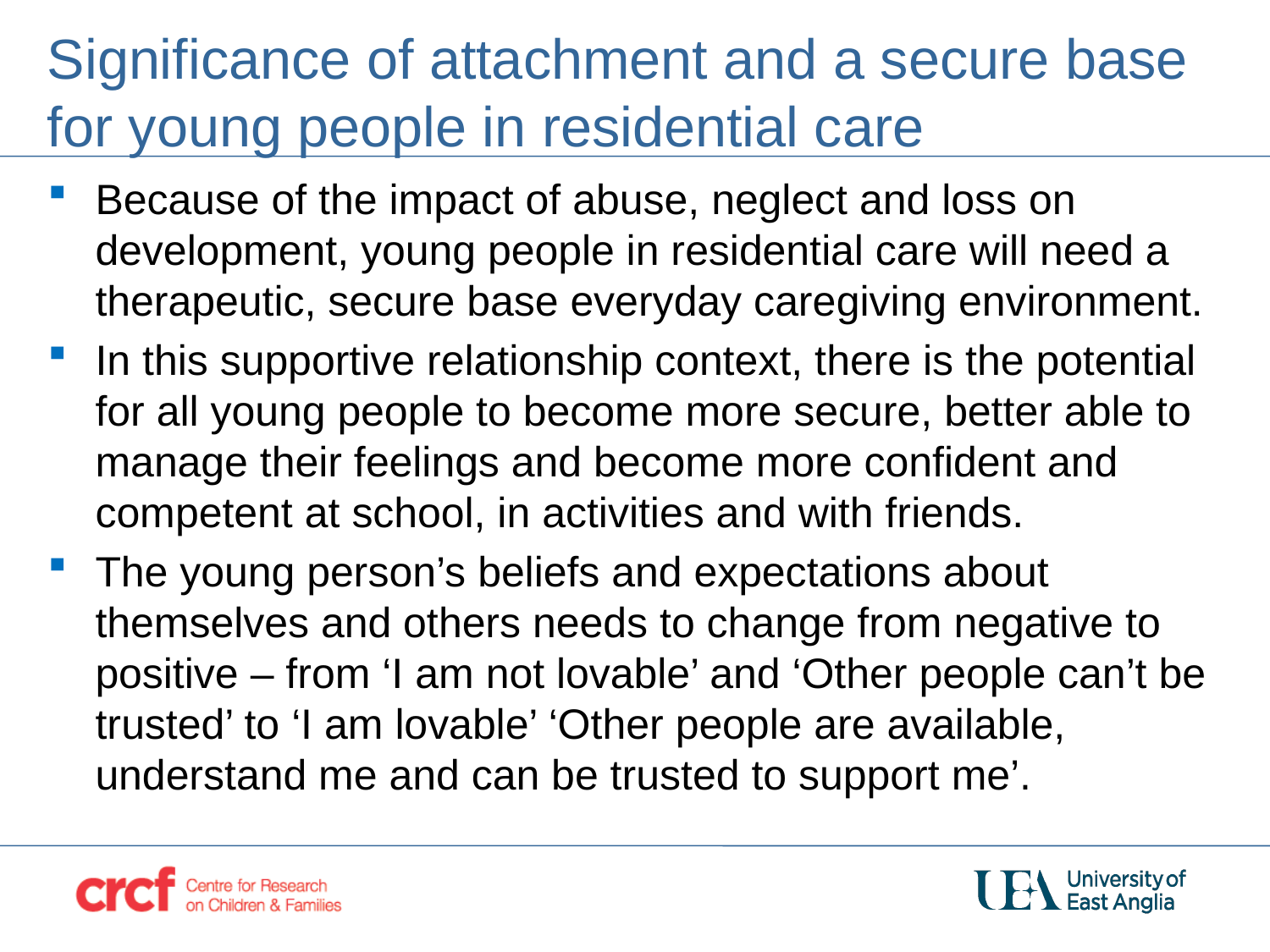

Significance of attachment and a secure base for young people in residential care
Because of the impact of abuse, neglect and loss on development, young people in residential care will need a therapeutic, secure base everyday caregiving environment.
In this supportive relationship context, there is the potential for all young people to become more secure, better able to manage their feelings and become more confident and competent at school, in activities and with friends.
The young person’s beliefs and expectations about themselves and others needs to change from negative to positive – from ‘I am not lovable’ and ‘Other people can’t be trusted’ to ‘I am lovable’ ‘Other people are available, understand me and can be trusted to support me’.